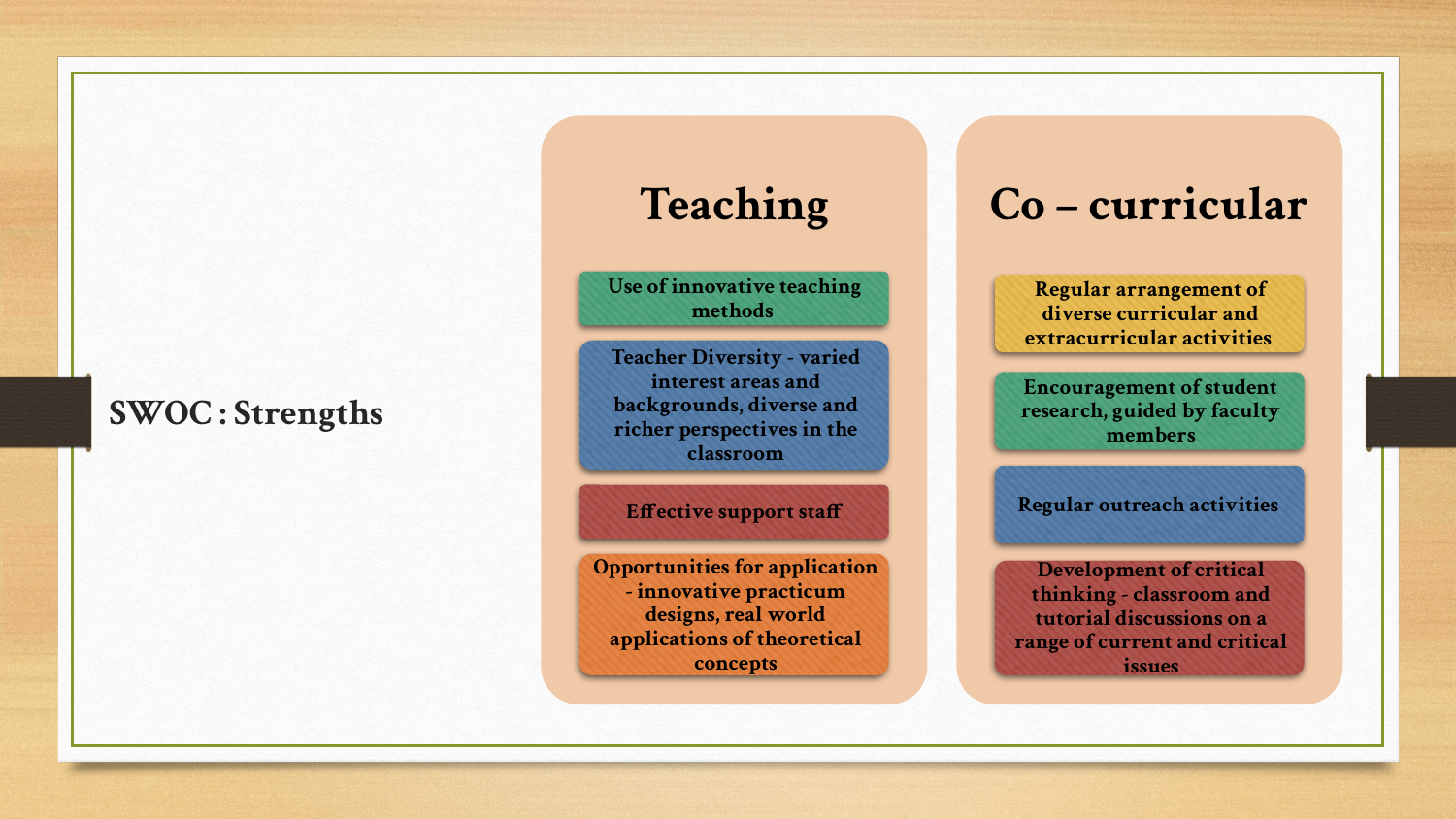

Teaching
Use of innovative teaching methods
Teacher Diversity - varied interest areas and backgrounds, diverse and richer perspectives in the classroom
Effective support staff
Opportunities for application - innovative practicum designs, real world applications of theoretical concepts
Co – curricular
Regular arrangement of diverse curricular and extracurricular activities
Encouragement of student research, guided by faculty members
Regular outreach activities
Development of critical thinking - classroom and tutorial discussions on a range of current and critical issues
SWOC : Strengths